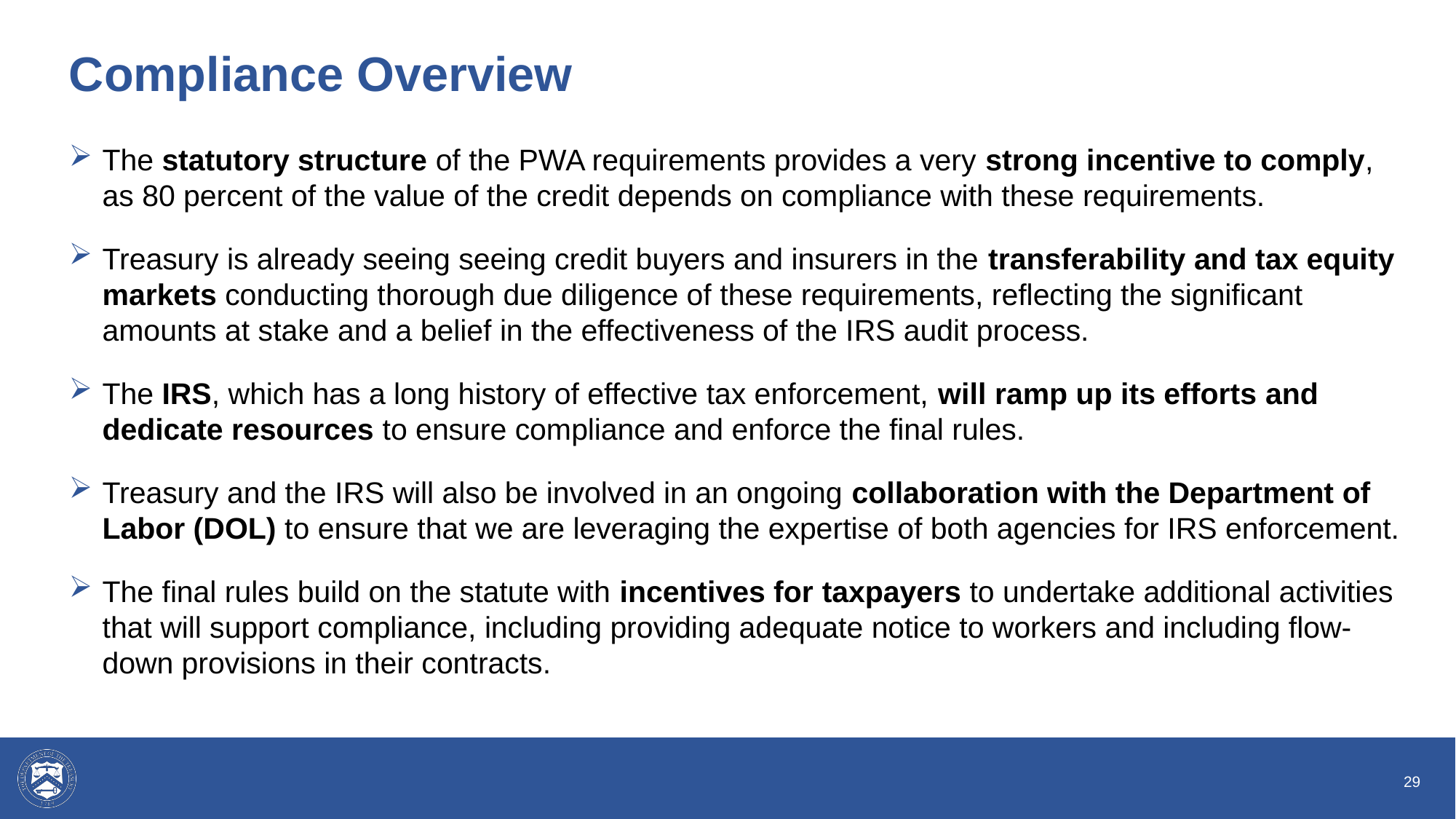

# Compliance Overview
The statutory structure of the PWA requirements provides a very strong incentive to comply, as 80 percent of the value of the credit depends on compliance with these requirements.
Treasury is already seeing seeing credit buyers and insurers in the transferability and tax equity markets conducting thorough due diligence of these requirements, reflecting the significant amounts at stake and a belief in the effectiveness of the IRS audit process.
The IRS, which has a long history of effective tax enforcement, will ramp up its efforts and dedicate resources to ensure compliance and enforce the final rules.
Treasury and the IRS will also be involved in an ongoing collaboration with the Department of Labor (DOL) to ensure that we are leveraging the expertise of both agencies for IRS enforcement.
The final rules build on the statute with incentives for taxpayers to undertake additional activities that will support compliance, including providing adequate notice to workers and including flow-down provisions in their contracts.